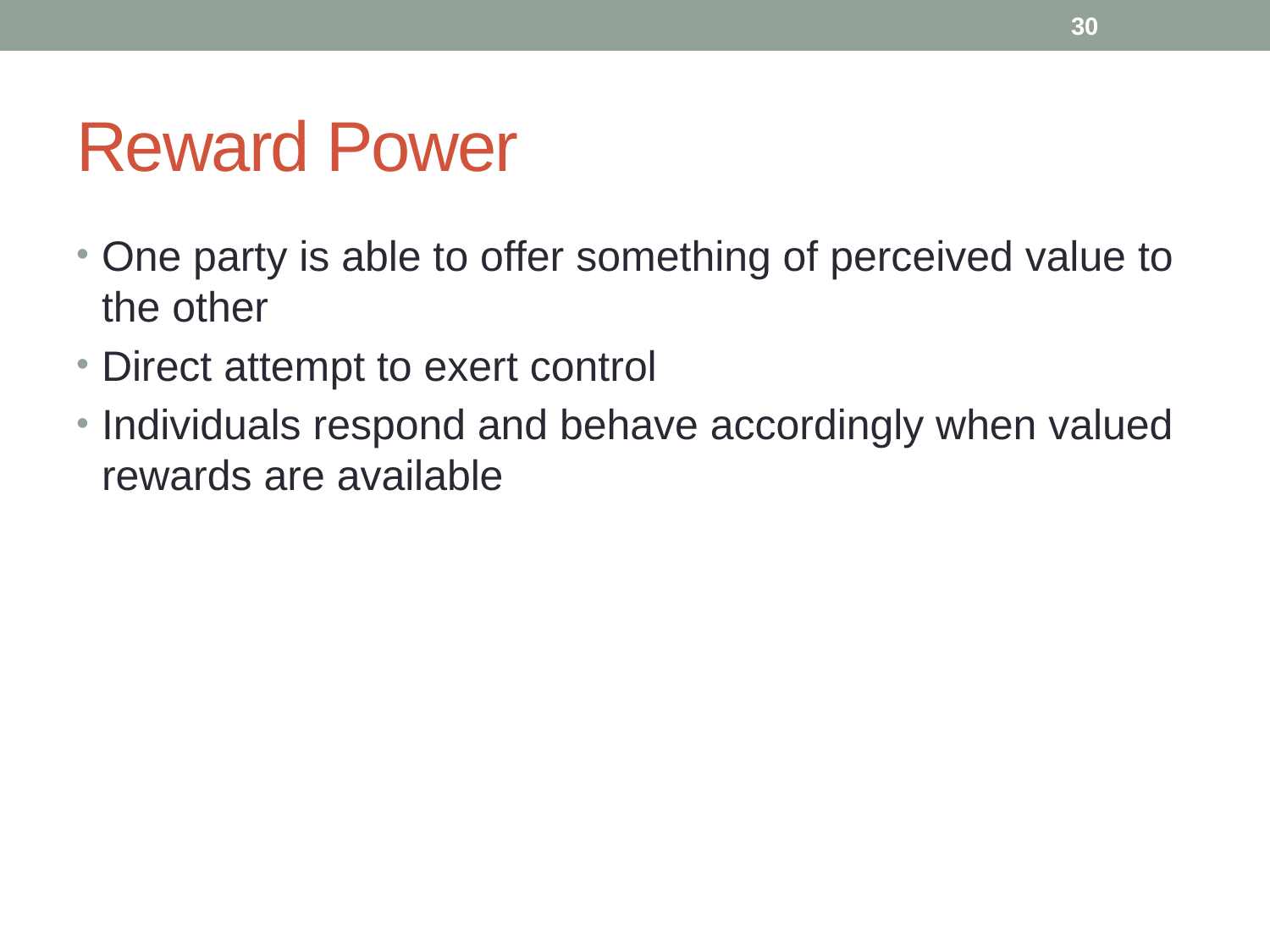

30
# Reward Power
One party is able to offer something of perceived value to the other
Direct attempt to exert control
Individuals respond and behave accordingly when valued rewards are available